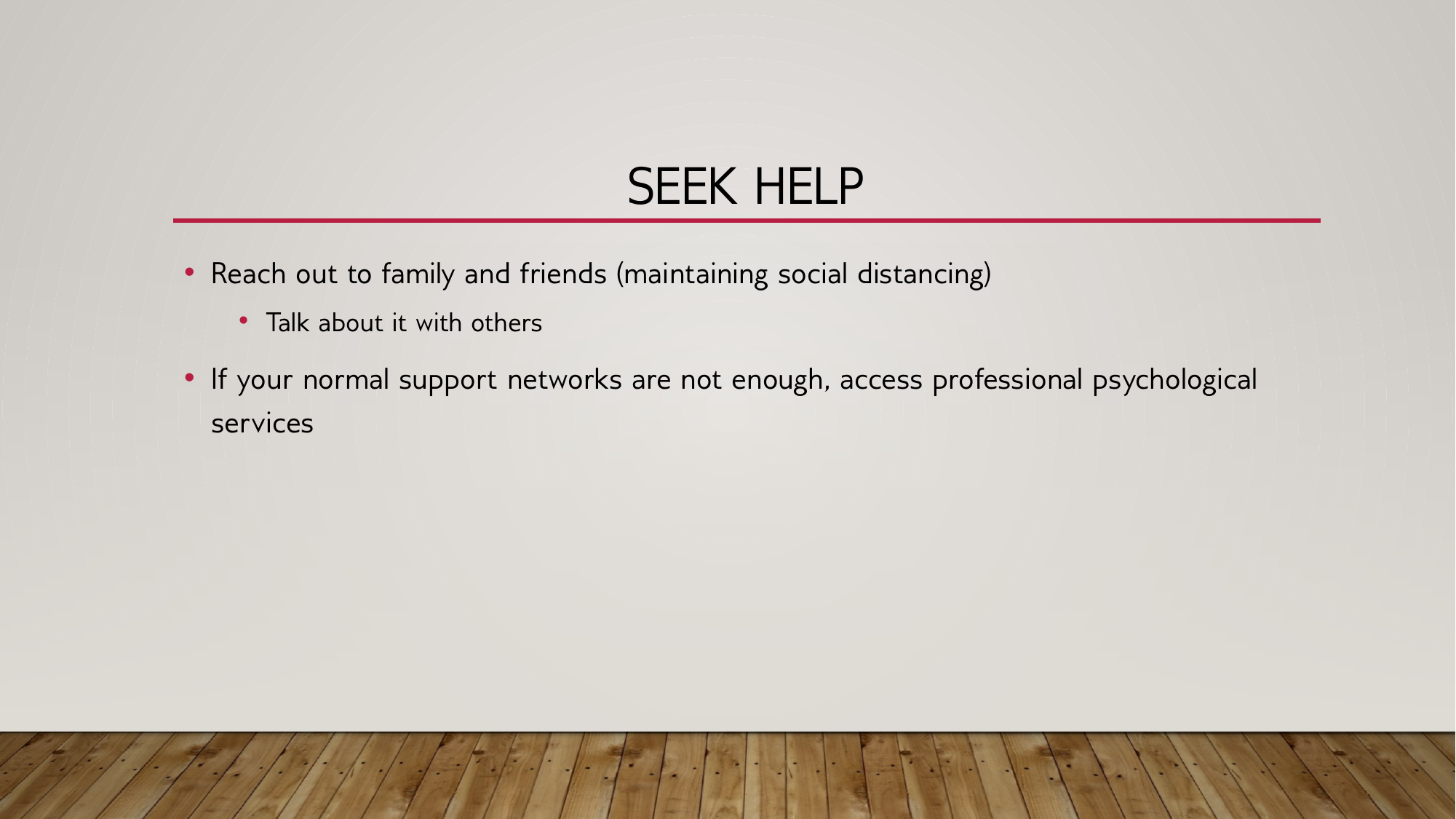

# Seek help
Reach out to family and friends (maintaining social distancing)
Talk about it with others
If your normal support networks are not enough, access professional psychological services